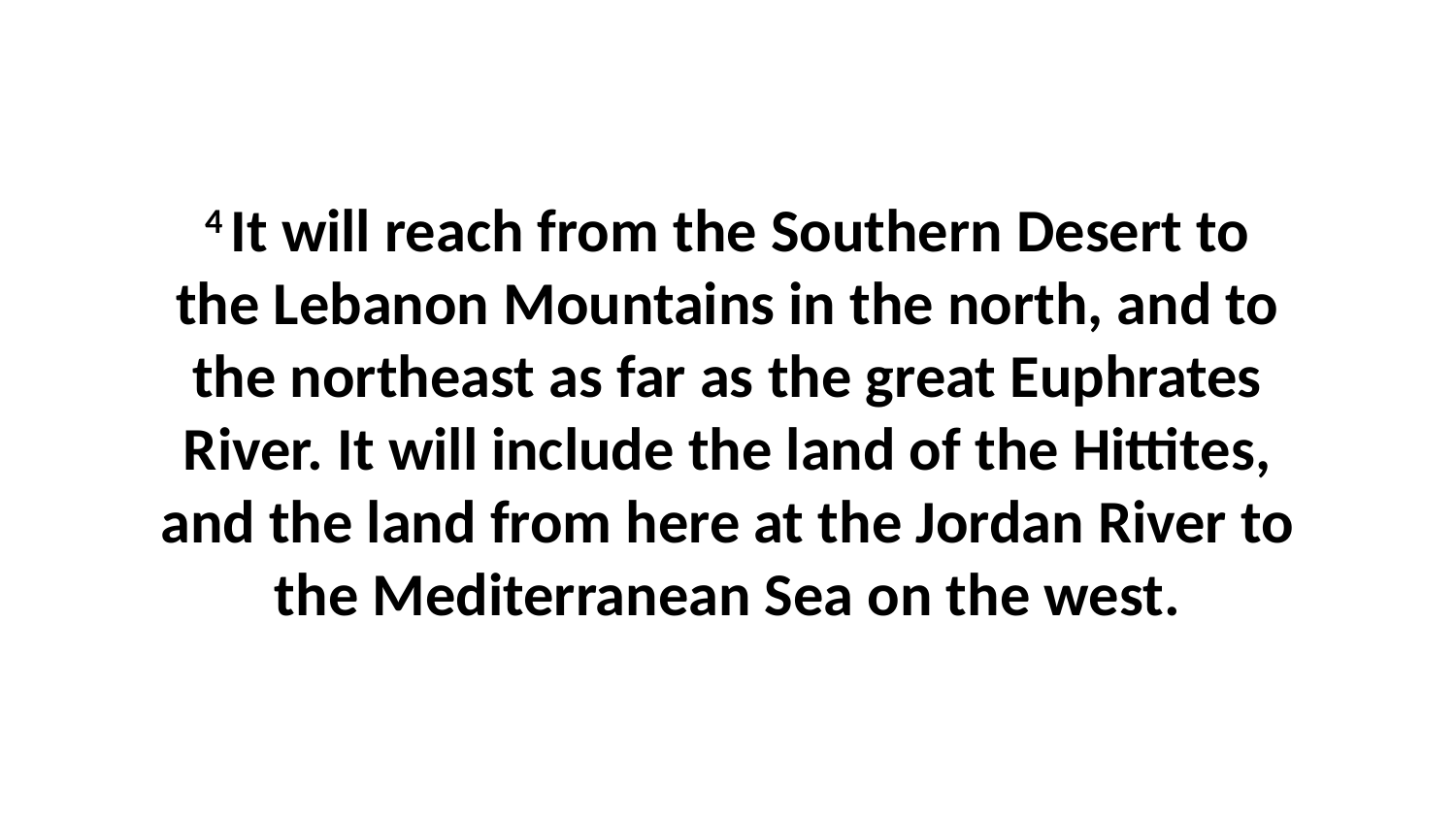

4 It will reach from the Southern Desert to the Lebanon Mountains in the north, and to the northeast as far as the great Euphrates River. It will include the land of the Hittites, and the land from here at the Jordan River to the Mediterranean Sea on the west.